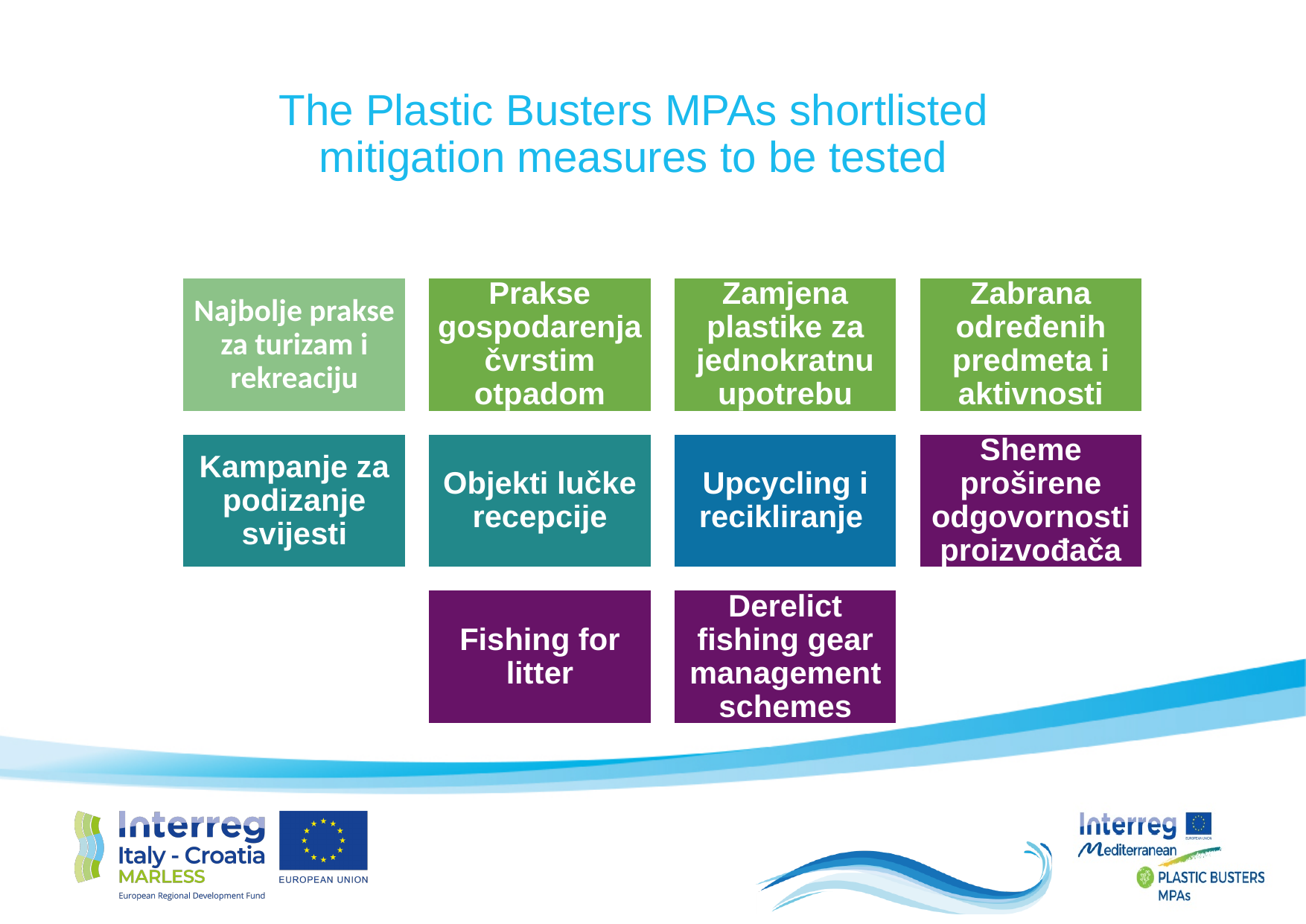

The Plastic Busters MPAs shortlisted mitigation measures to be tested
Najbolje prakse za turizam i rekreaciju
Prakse gospodarenja čvrstim otpadom
Zamjena plastike za jednokratnu upotrebu
Zabrana određenih predmeta i aktivnosti
Kampanje za podizanje svijesti
Objekti lučke recepcije
Upcycling i recikliranje
Sheme proširene odgovornosti proizvođača
Fishing for litter
Derelict fishing gear management schemes